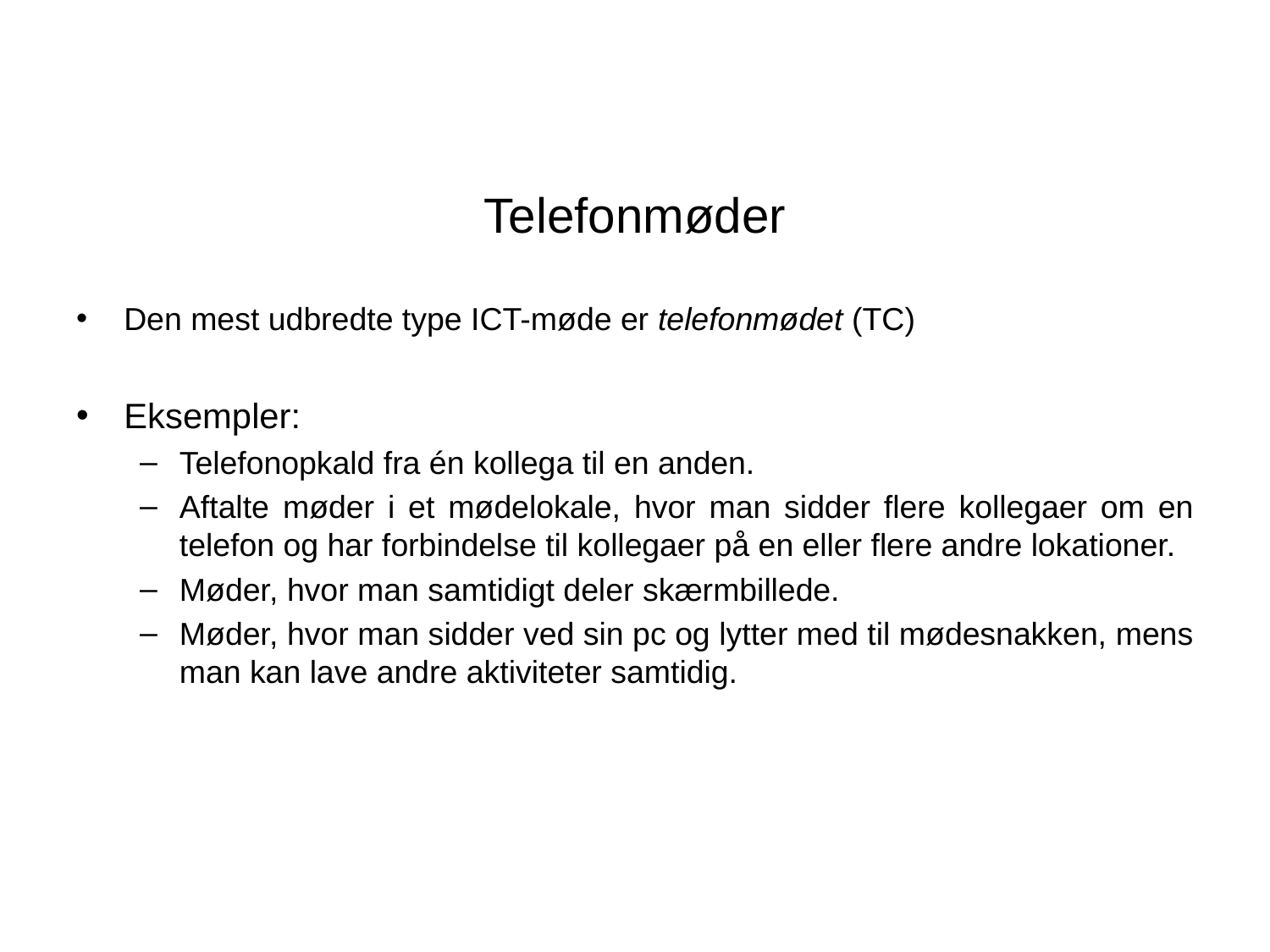

# Telefonmøder
Den mest udbredte type ICT-møde er telefonmødet (TC)

Eksempler:
Telefonopkald fra én kollega til en anden.
Aftalte møder i et mødelokale, hvor man sidder flere kollegaer om en telefon og har forbindelse til kollegaer på en eller flere andre lokationer.
Møder, hvor man samtidigt deler skærmbillede.
Møder, hvor man sidder ved sin pc og lytter med til mødesnakken, mens man kan lave andre aktiviteter samtidig.